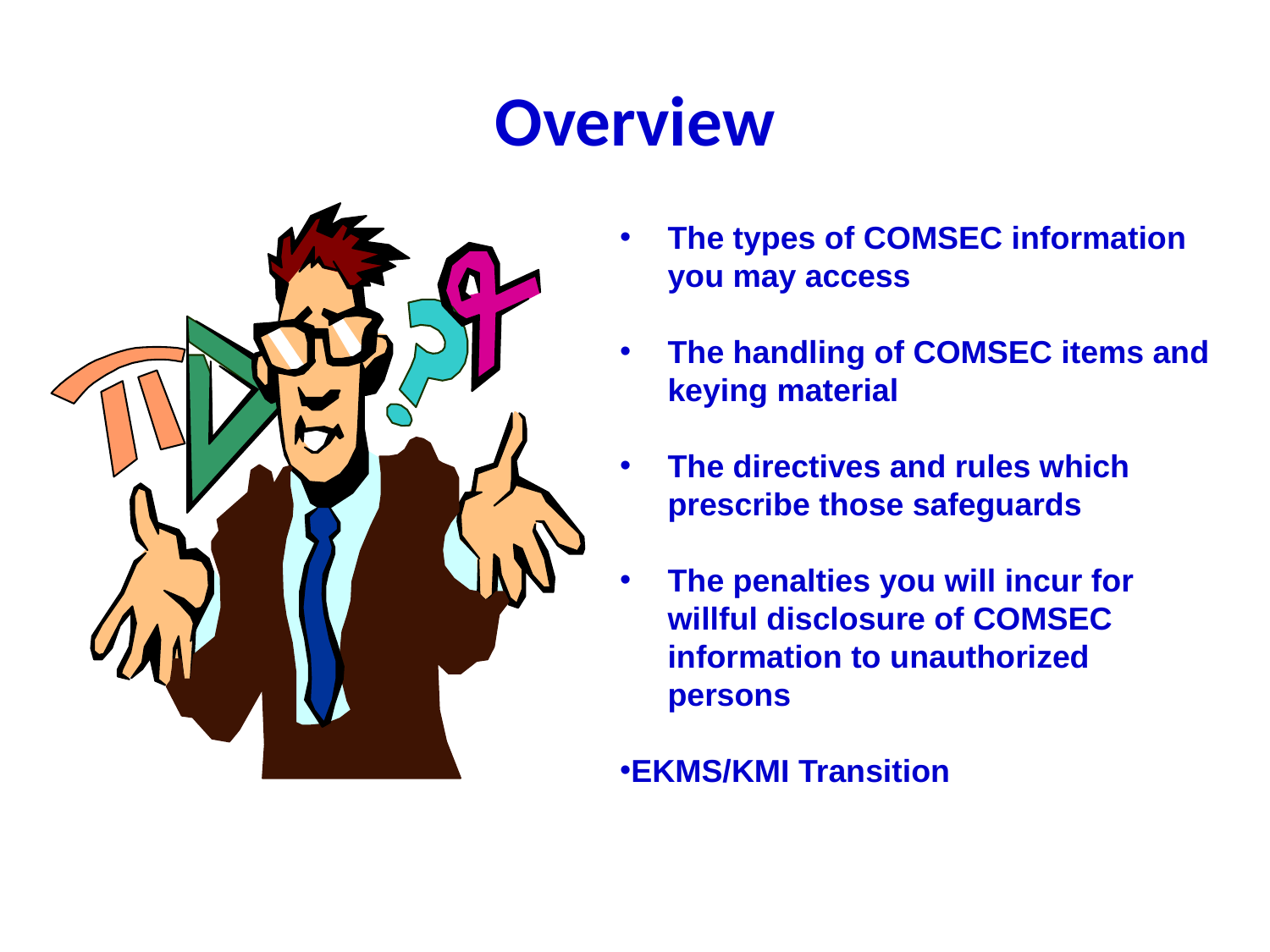

# Overview

The types of COMSEC information you may access

The handling of COMSEC items and keying material

The directives and rules which prescribe those safeguards

The penalties you will incur for willful disclosure of COMSEC information to unauthorized persons

EKMS/KMI Transition